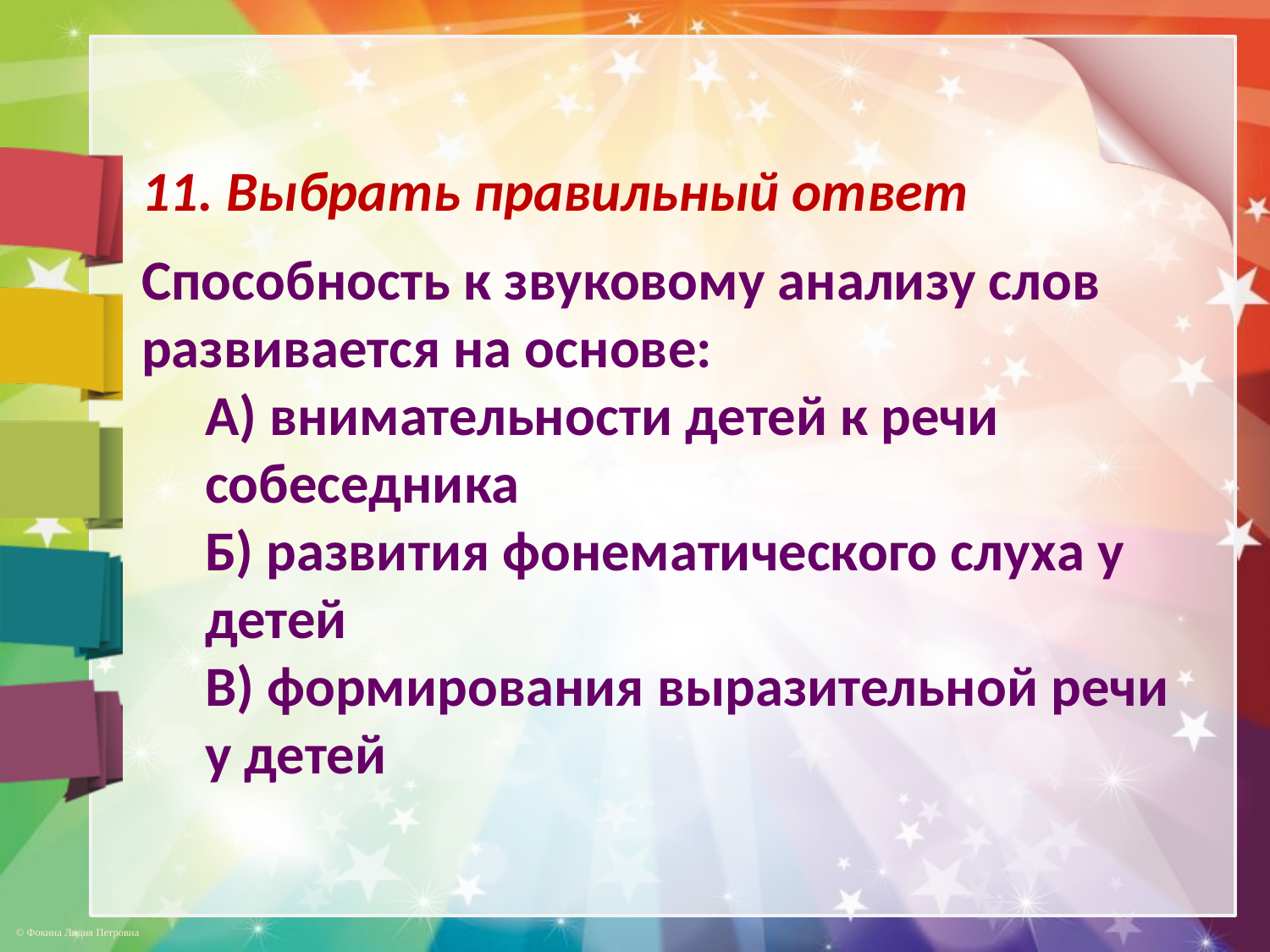

11. Выбрать правильный ответ

Способность к звуковому анализу слов развивается на основе:
А) внимательности детей к речи собеседника
Б) развития фонематического слуха у детей
В) формирования выразительной речи у детей